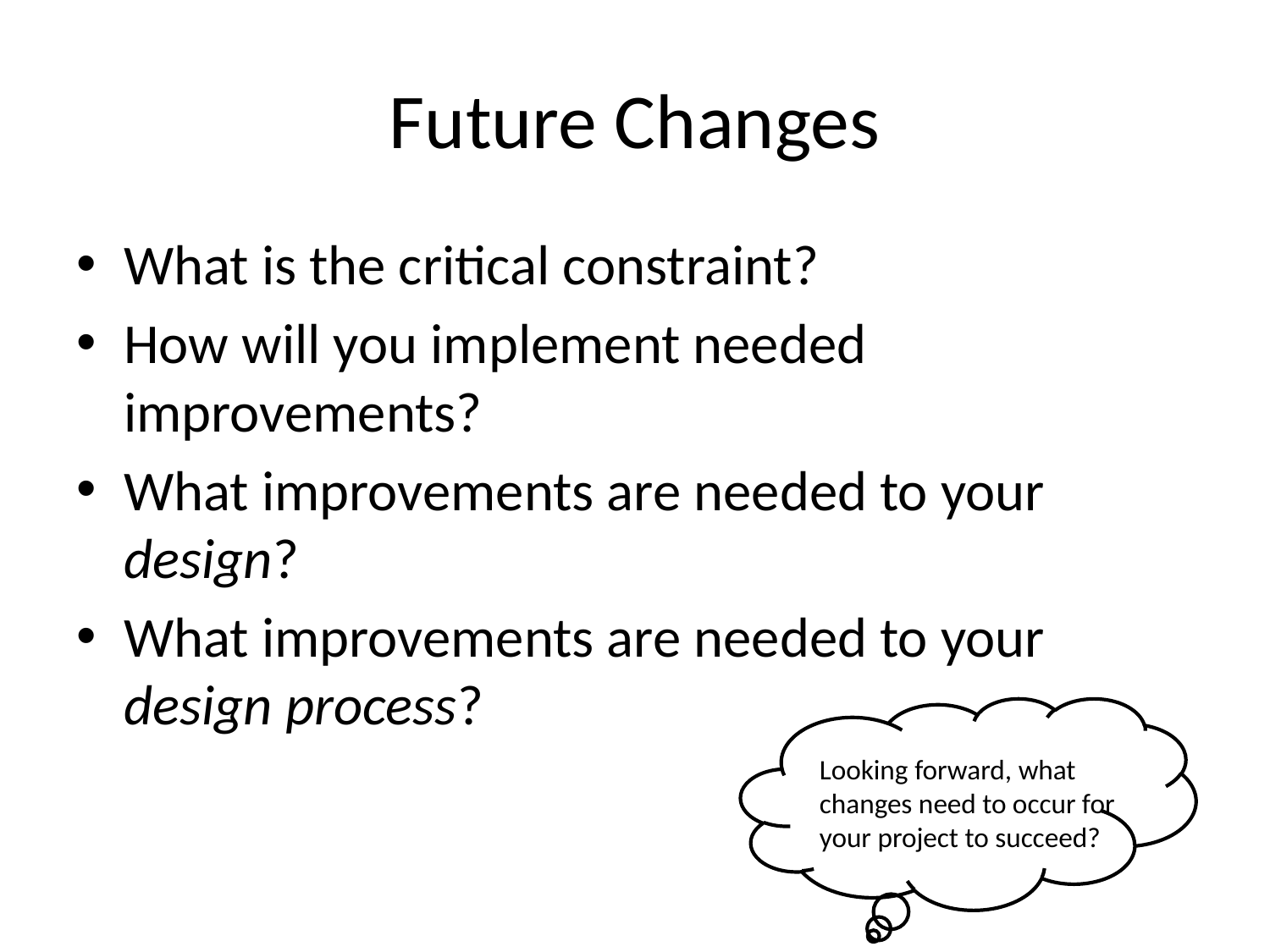

# Future Changes
What is the critical constraint?
How will you implement needed improvements?
What improvements are needed to your design?
What improvements are needed to your design process?

Looking forward, what changes need to occur for your project to succeed?